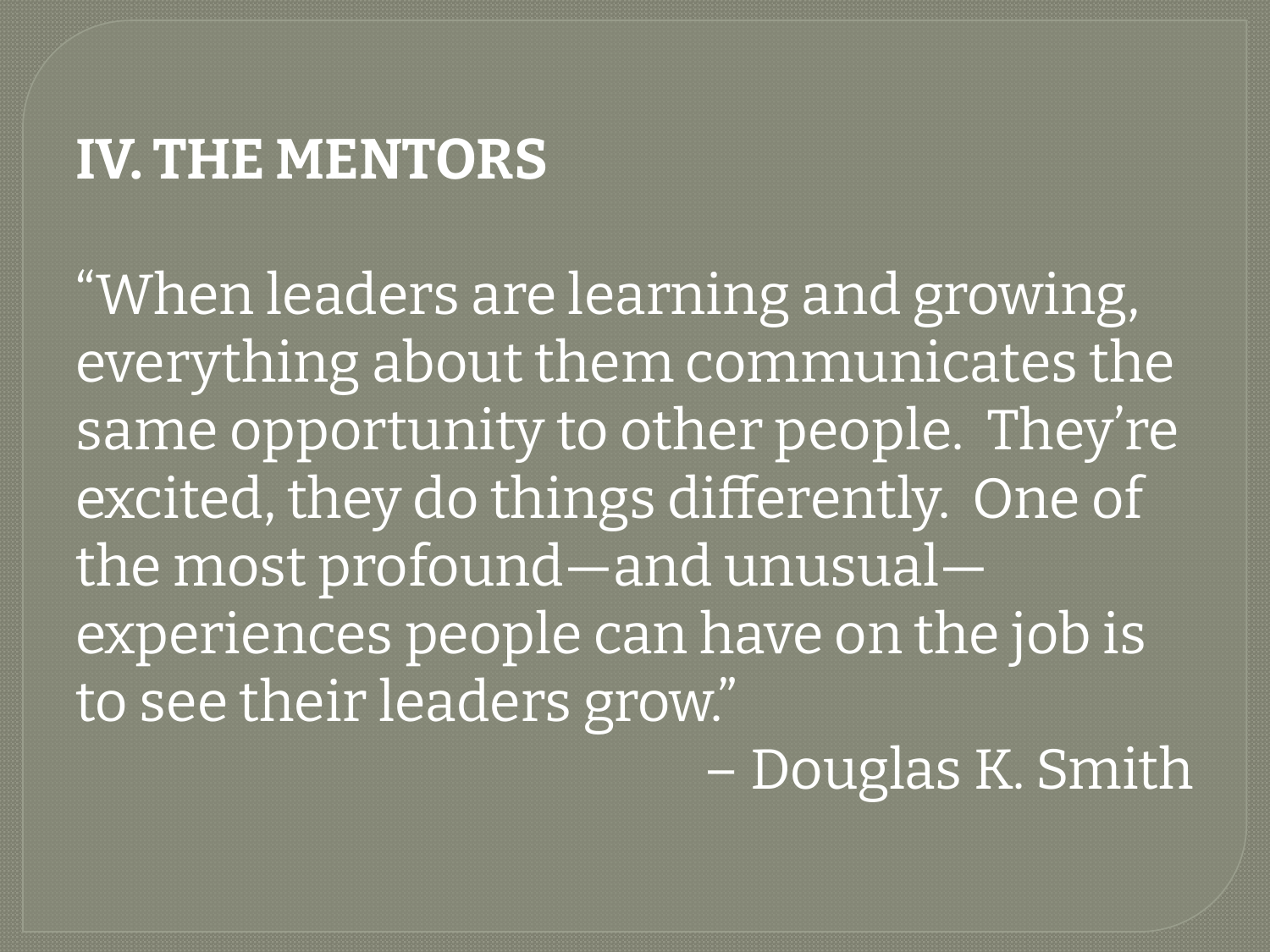

IV. THE MENTORS

“When leaders are learning and growing, everything about them communicates the same opportunity to other people.  They’re excited, they do things differently.  One of the most profound—and unusual—experiences people can have on the job is to see their leaders grow.”
– Douglas K. Smith